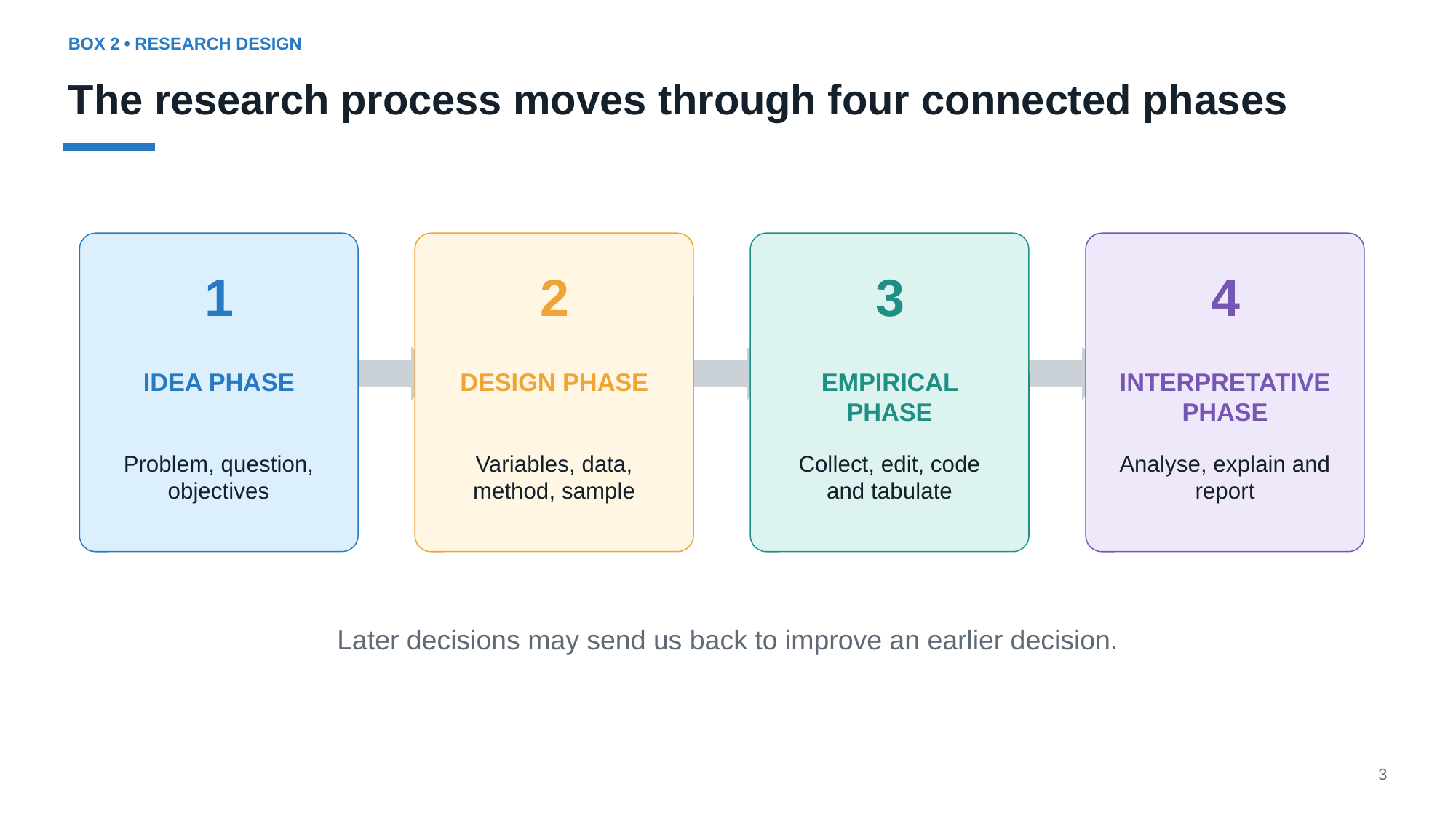

BOX 2 • RESEARCH DESIGN
The research process moves through four connected phases

1
2
3
4

IDEA PHASE
DESIGN PHASE
EMPIRICAL PHASE
INTERPRETATIVE PHASE
Problem, question, objectives
Variables, data, method, sample
Collect, edit, code and tabulate
Analyse, explain and report
Later decisions may send us back to improve an earlier decision.
3